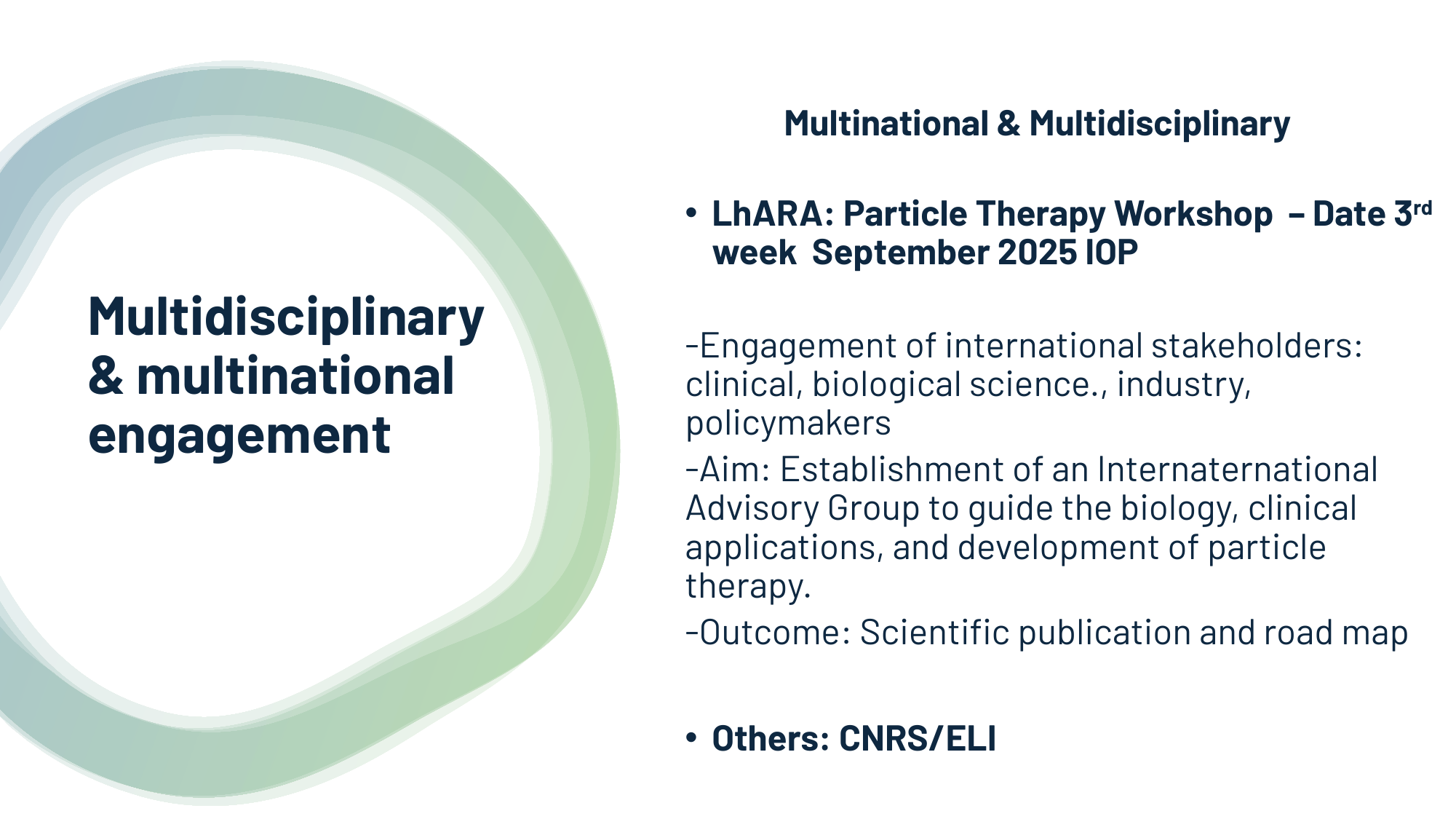

Multinational & Multidisciplinary

LhARA: Particle Therapy Workshop  – Date 3rd week  September 2025 IOP

-Engagement of international stakeholders: clinical, biological science., industry, policymakers
-Aim: Establishment of an Internaternational Advisory Group to guide the biology, clinical applications, and development of particle therapy.
-Outcome: Scientific publication and road map

Others: CNRS/ELI
# Multidisciplinary & multinational engagement